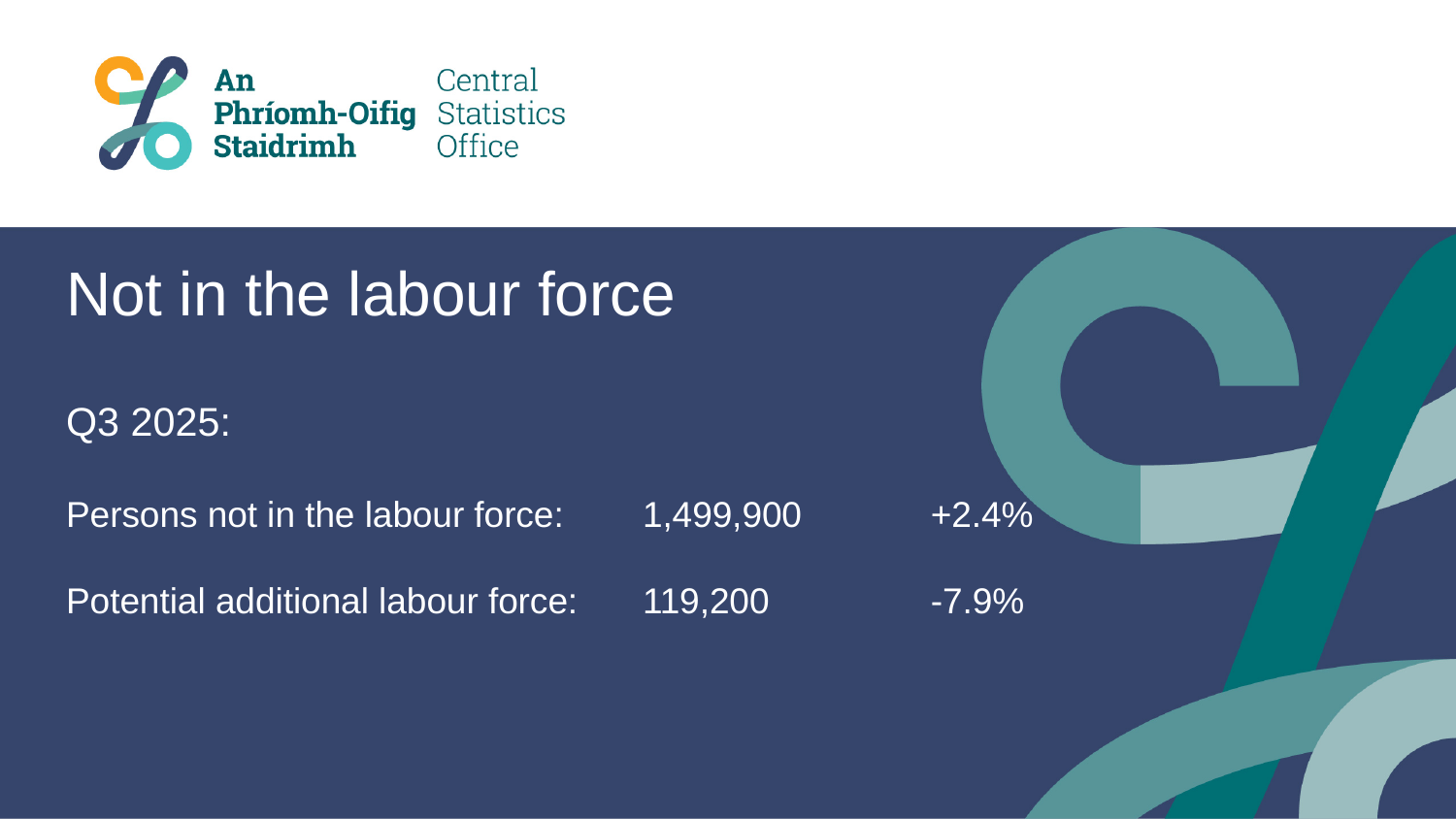

# Not in the labour force Q3 2025: Persons not in the labour force: 	1,499,900		+2.4% Potential additional labour force:	119,200		-7.9%